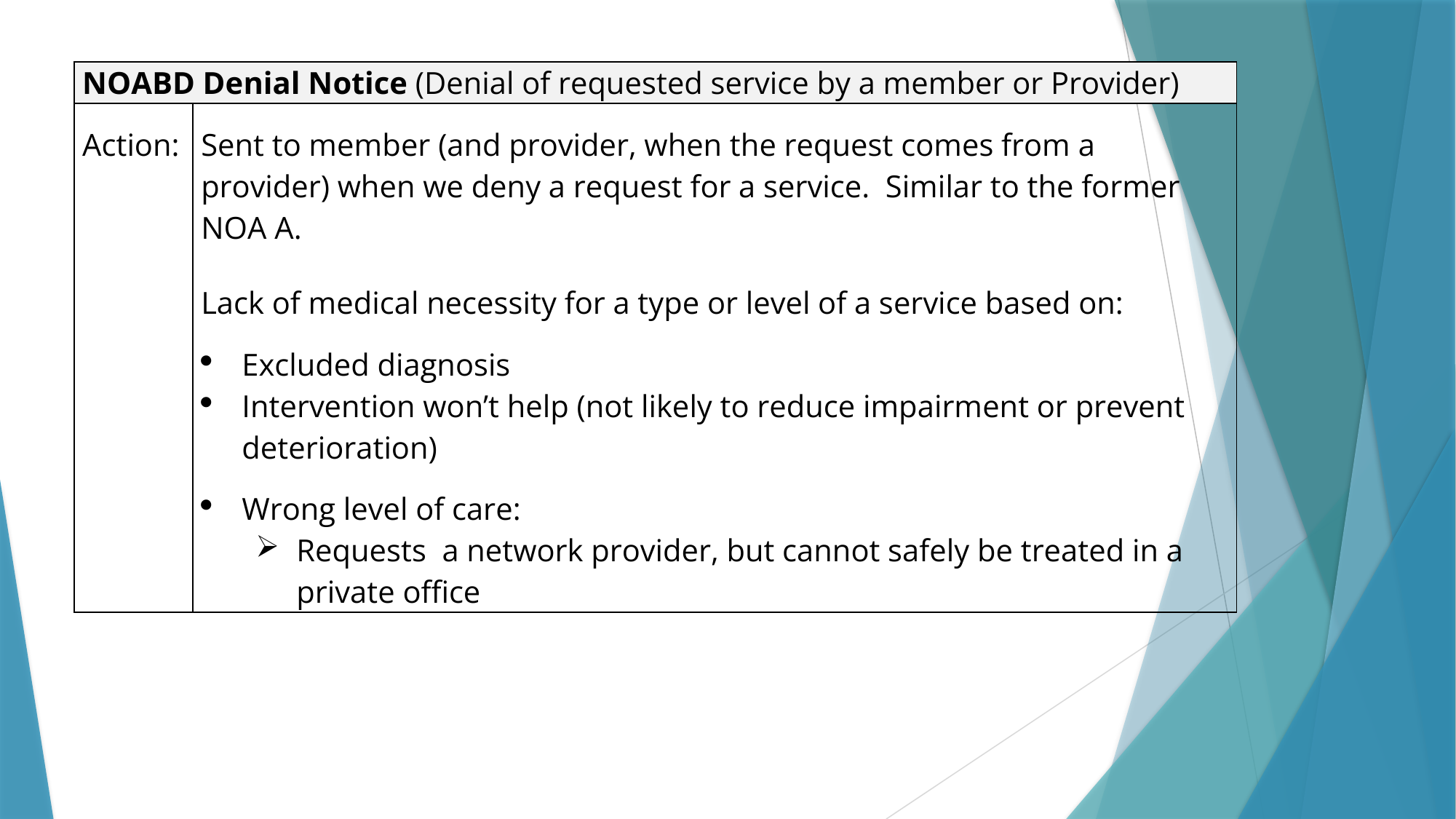

| NOABD Denial Notice (Denial of requested service by a member or Provider) |  |
| --- | --- |
| Action: | Sent to member (and provider, when the request comes from a provider) when we deny a request for a service. Similar to the former NOA A. Lack of medical necessity for a type or level of a service based on: Excluded diagnosis Intervention won’t help (not likely to reduce impairment or prevent deterioration) Wrong level of care: Requests a network provider, but cannot safely be treated in a private office |